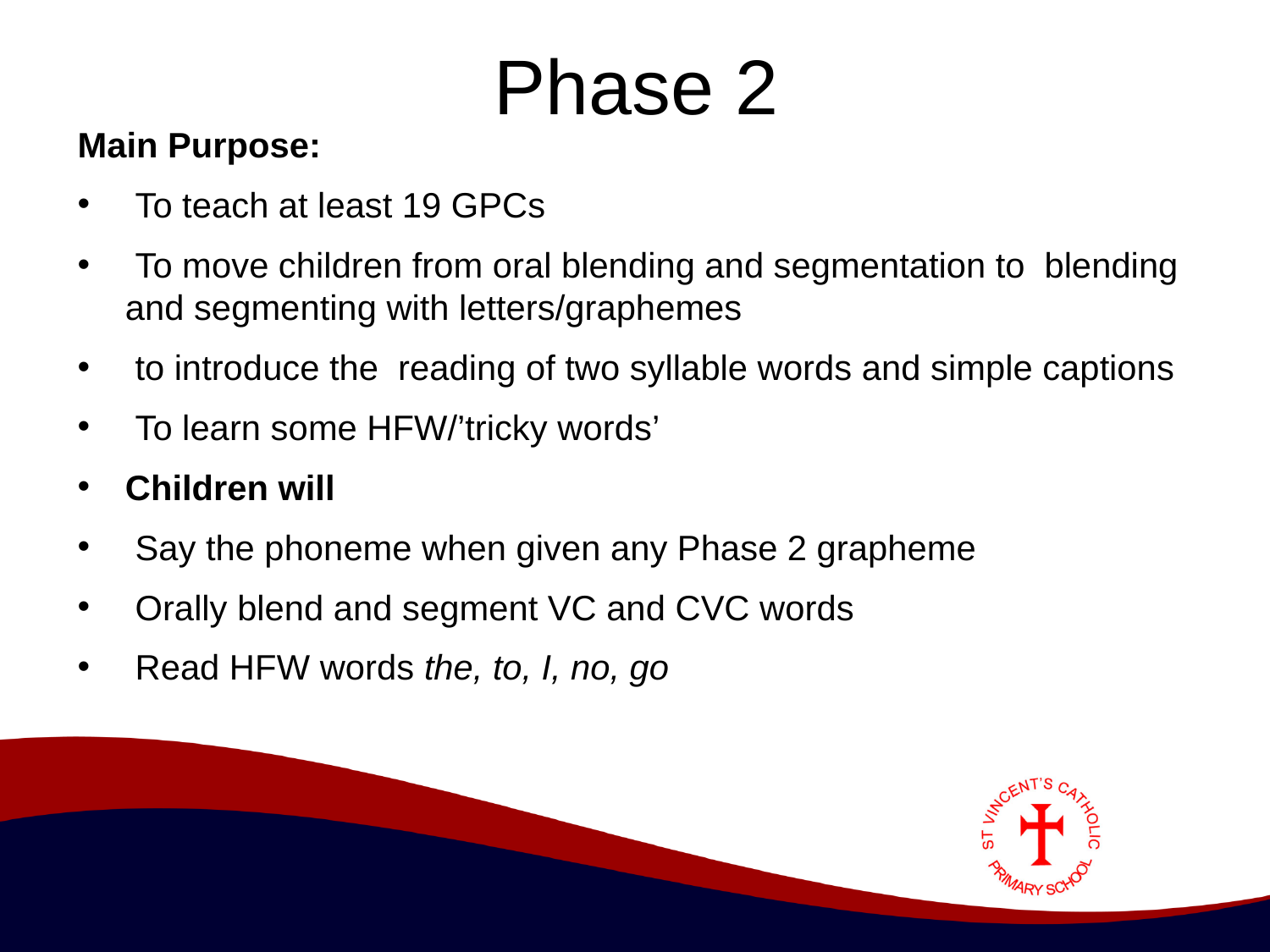

# Phase 2
Main Purpose:
 To teach at least 19 GPCs
 To move children from oral blending and segmentation to  blending and segmenting with letters/graphemes
 to introduce the  reading of two syllable words and simple captions
 To learn some HFW/’tricky words’
Children will
 Say the phoneme when given any Phase 2 grapheme
 Orally blend and segment VC and CVC words
 Read HFW words the, to, I, no, go